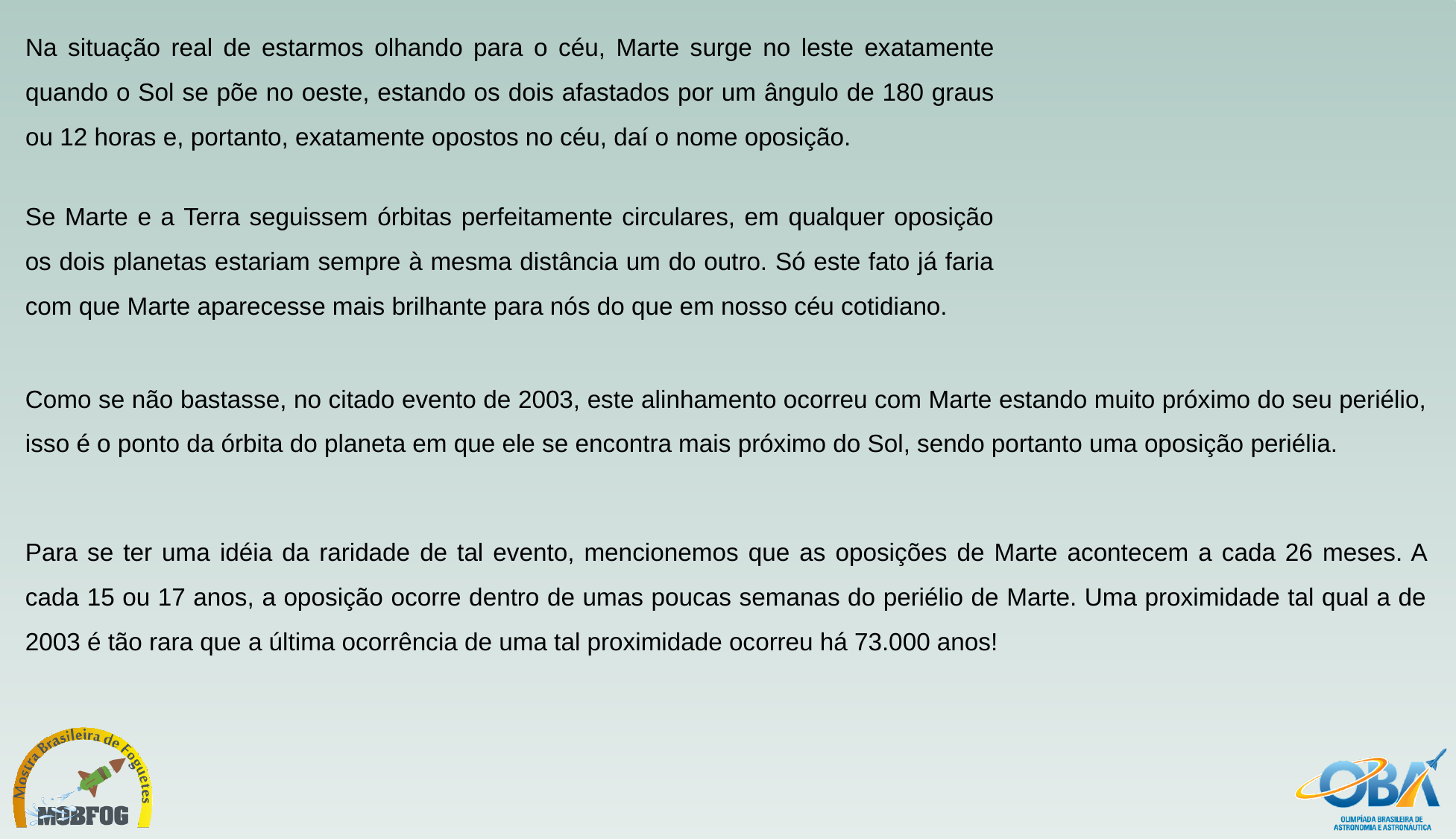

Na situação real de estarmos olhando para o céu, Marte surge no leste exatamente quando o Sol se põe no oeste, estando os dois afastados por um ângulo de 180 graus ou 12 horas e, portanto, exatamente opostos no céu, daí o nome oposição.
Se Marte e a Terra seguissem órbitas perfeitamente circulares, em qualquer oposição os dois planetas estariam sempre à mesma distância um do outro. Só este fato já faria com que Marte aparecesse mais brilhante para nós do que em nosso céu cotidiano.
Como se não bastasse, no citado evento de 2003, este alinhamento ocorreu com Marte estando muito próximo do seu periélio, isso é o ponto da órbita do planeta em que ele se encontra mais próximo do Sol, sendo portanto uma oposição periélia.
Para se ter uma idéia da raridade de tal evento, mencionemos que as oposições de Marte acontecem a cada 26 meses. A cada 15 ou 17 anos, a oposição ocorre dentro de umas poucas semanas do periélio de Marte. Uma proximidade tal qual a de 2003 é tão rara que a última ocorrência de uma tal proximidade ocorreu há 73.000 anos!